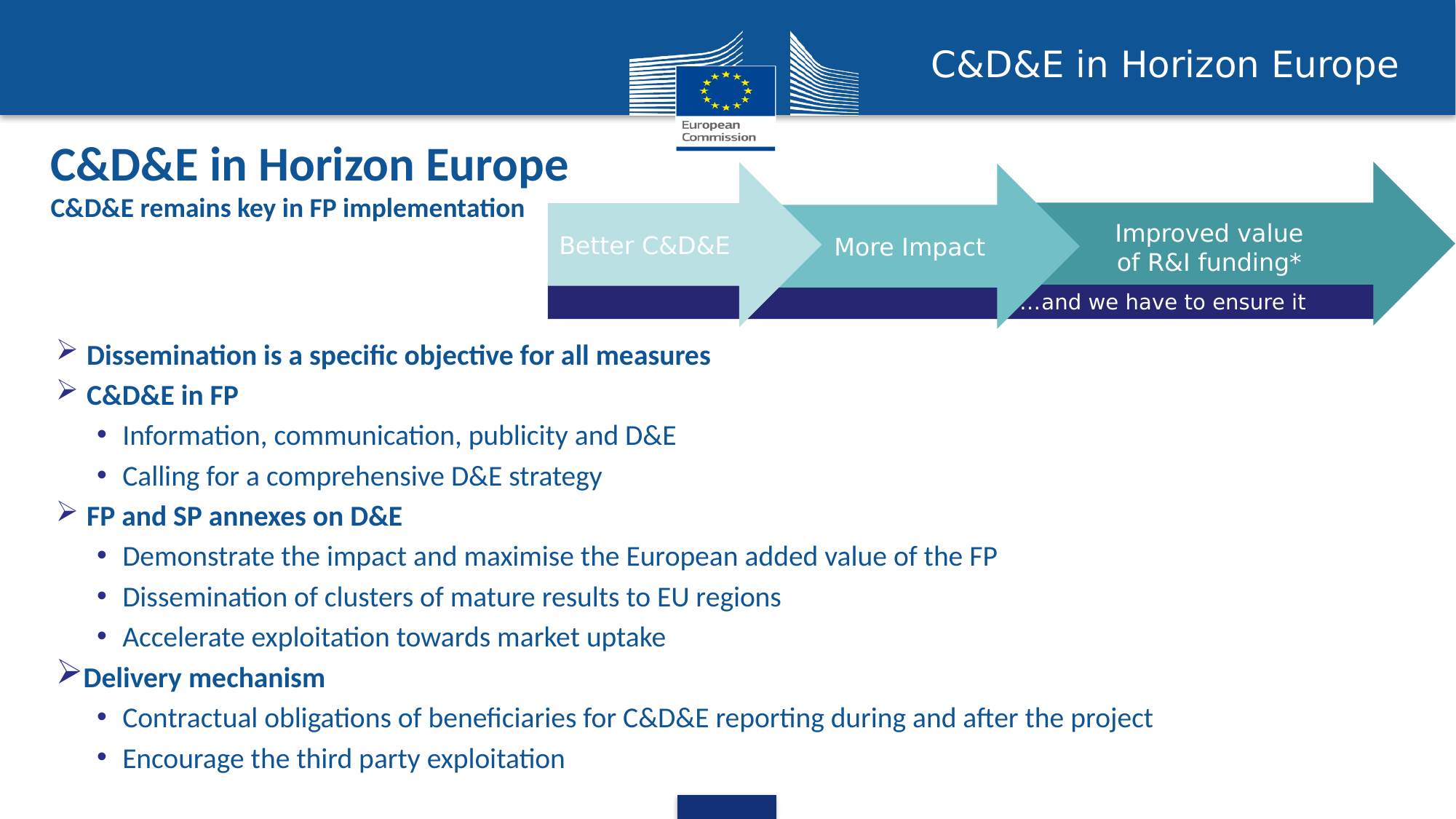

C&D&E in Horizon Europe
# C&D&E in Horizon Europe C&D&E remains key in FP implementation

Improved value
of R&I funding*

Better C&D&E
            More Impact
                                                            …and we have to ensure it
Dissemination is a specific objective for all measures
C&D&E in FP
Information, communication, publicity and D&E
Calling for a comprehensive D&E strategy
FP and SP annexes on D&E
Demonstrate the impact and maximise the European added value of the FP
Dissemination of clusters of mature results to EU regions
Accelerate exploitation towards market uptake
Delivery mechanism
Contractual obligations of beneficiaries for C&D&E reporting during and after the project
Encourage the third party exploitation